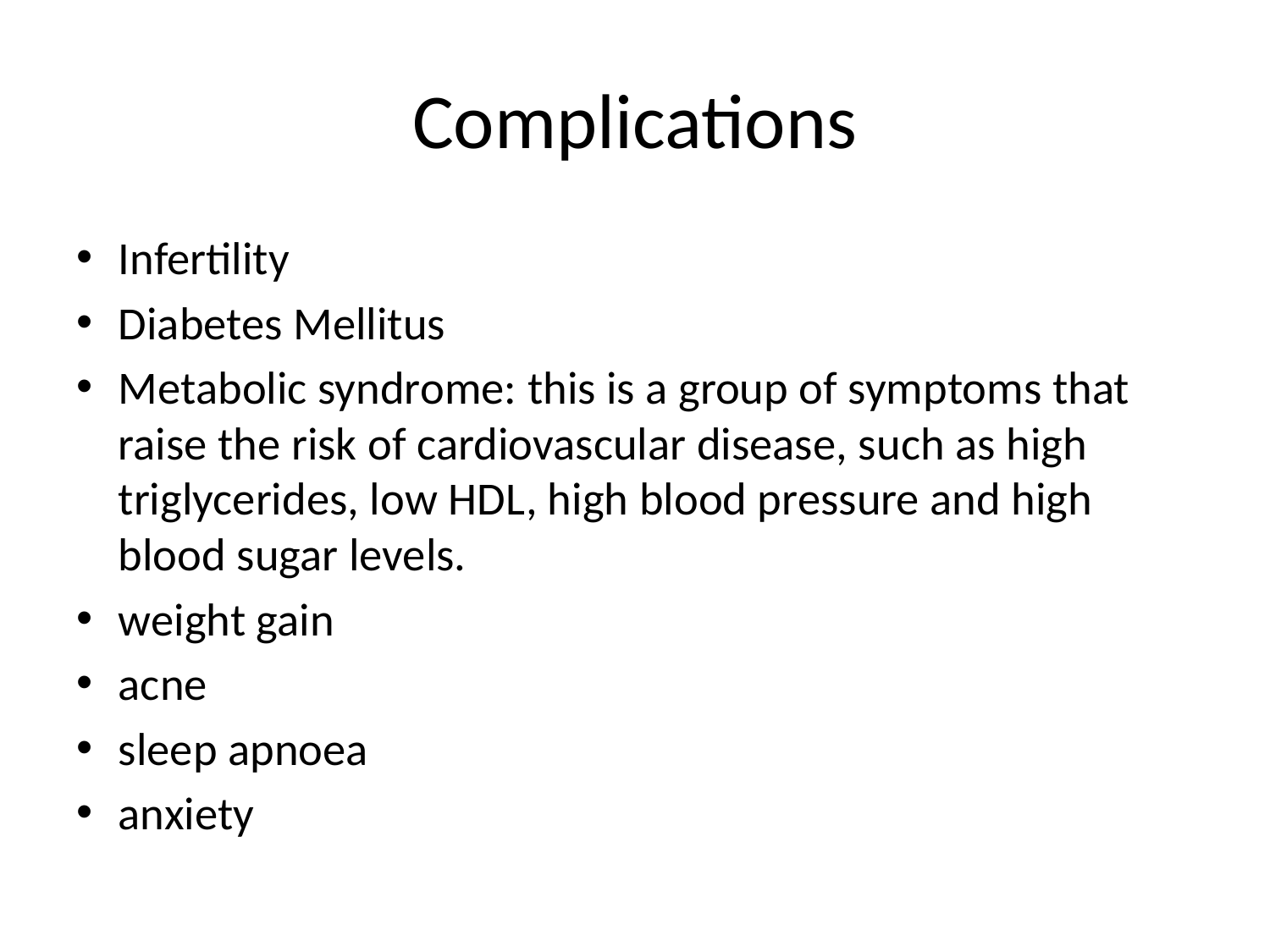

# Complications
Infertility
Diabetes Mellitus
Metabolic syndrome: this is a group of symptoms that raise the risk of cardiovascular disease, such as high triglycerides, low HDL, high blood pressure and high blood sugar levels.
weight gain
acne
sleep apnoea
anxiety